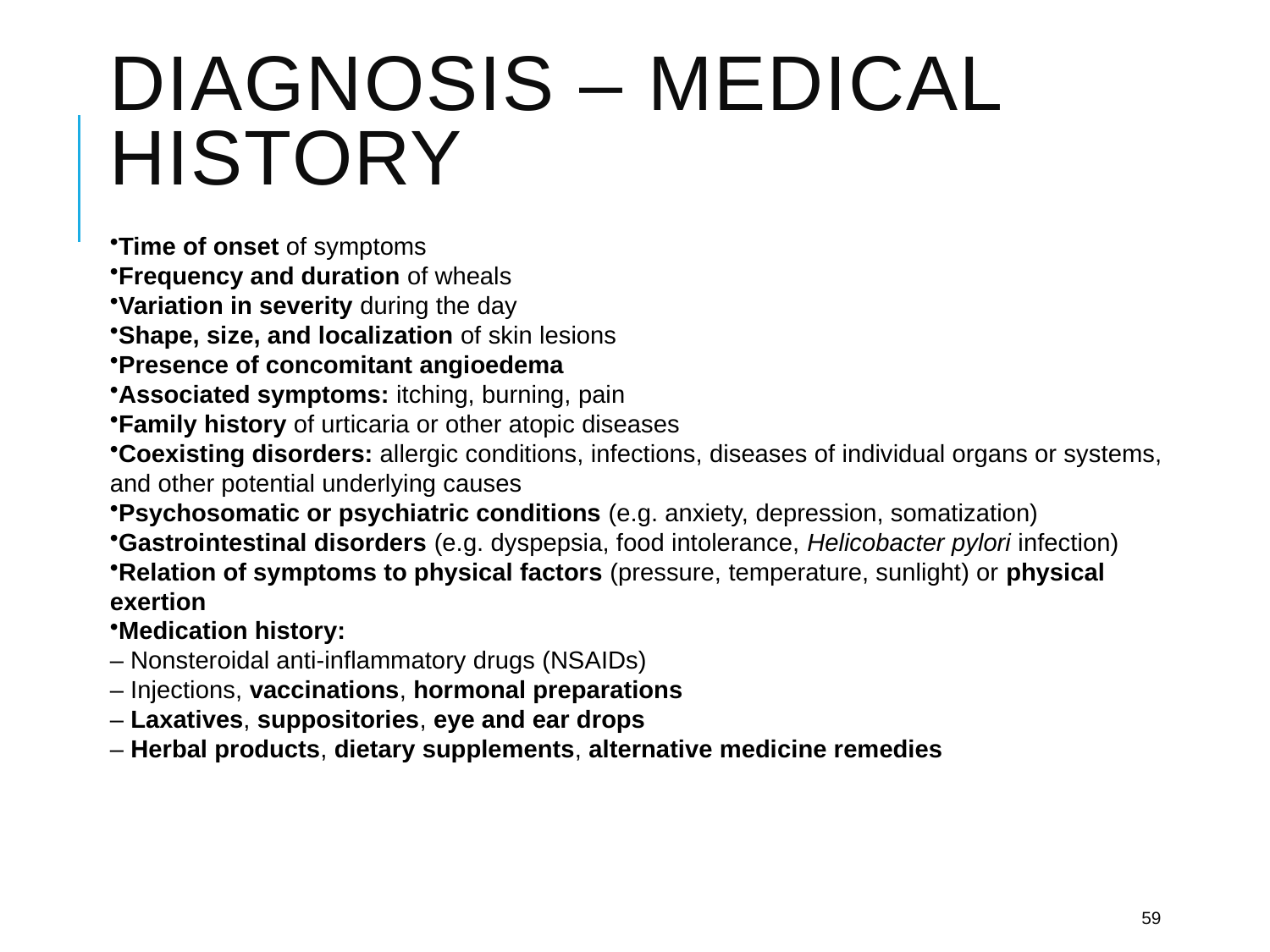

# Diagnosis – Medical History
Time of onset of symptoms
Frequency and duration of wheals
Variation in severity during the day
Shape, size, and localization of skin lesions
Presence of concomitant angioedema
Associated symptoms: itching, burning, pain
Family history of urticaria or other atopic diseases
Coexisting disorders: allergic conditions, infections, diseases of individual organs or systems, and other potential underlying causes
Psychosomatic or psychiatric conditions (e.g. anxiety, depression, somatization)
Gastrointestinal disorders (e.g. dyspepsia, food intolerance, Helicobacter pylori infection)
Relation of symptoms to physical factors (pressure, temperature, sunlight) or physical exertion
Medication history:
– Nonsteroidal anti-inflammatory drugs (NSAIDs)
– Injections, vaccinations, hormonal preparations
– Laxatives, suppositories, eye and ear drops
– Herbal products, dietary supplements, alternative medicine remedies
59